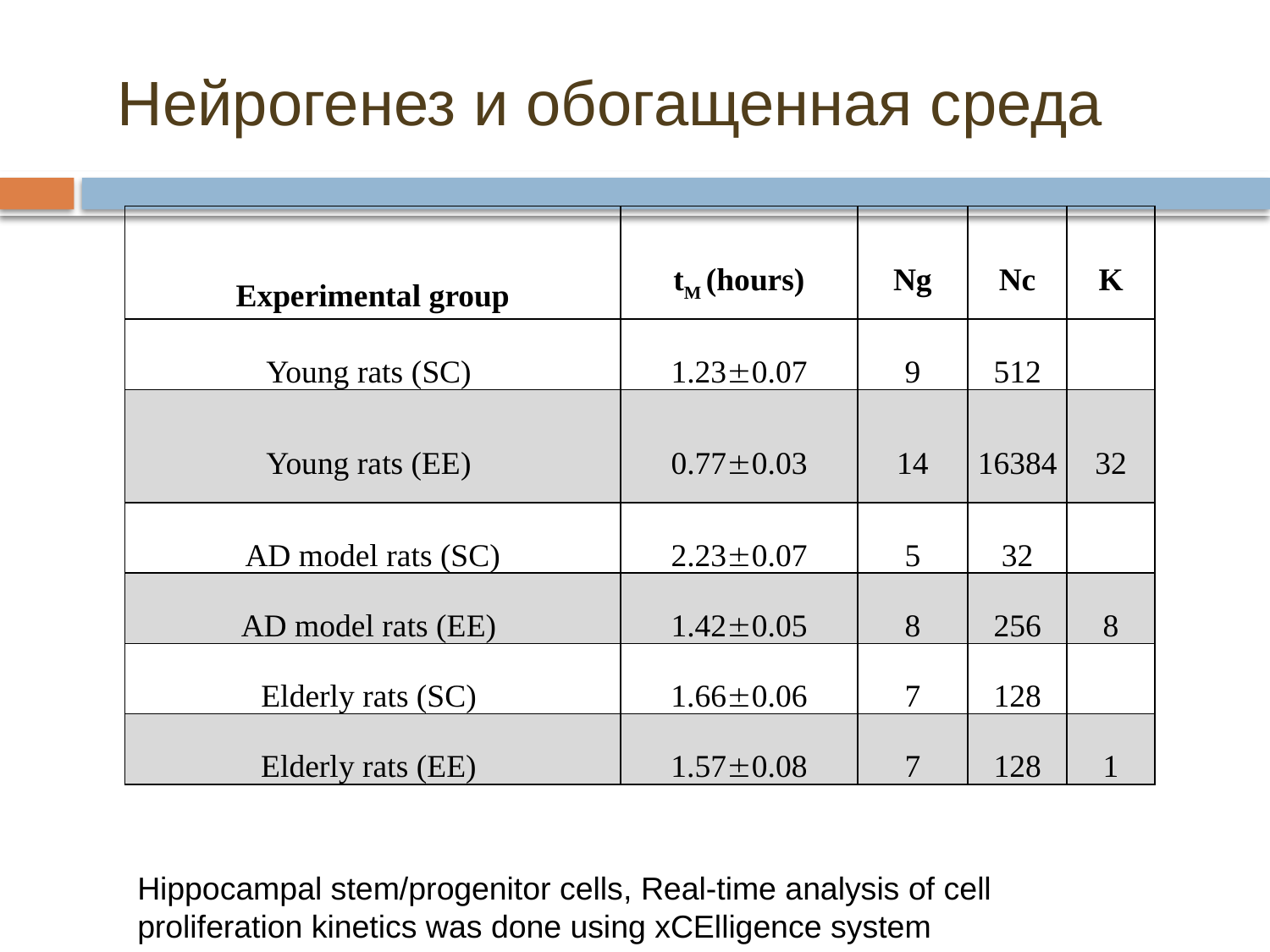

# Нейрогенез и обогащенная среда
| Experimental group | tM (hours) | Ng | Nc | K |
| --- | --- | --- | --- | --- |
| Young rats (SC) | 1.23±0.07 | 9 | 512 |  |
| Young rats (EE) | 0.77±0.03 | 14 | 16384 | 32 |
| AD model rats (SC) | 2.23±0.07 | 5 | 32 |  |
| AD model rats (EE) | 1.42±0.05 | 8 | 256 | 8 |
| Elderly rats (SC) | 1.66±0.06 | 7 | 128 |  |
| Elderly rats (EE) | 1.57±0.08 | 7 | 128 | 1 |
Hippocampal stem/progenitor cells, Real-time analysis of cell proliferation kinetics was done using xCElligence system